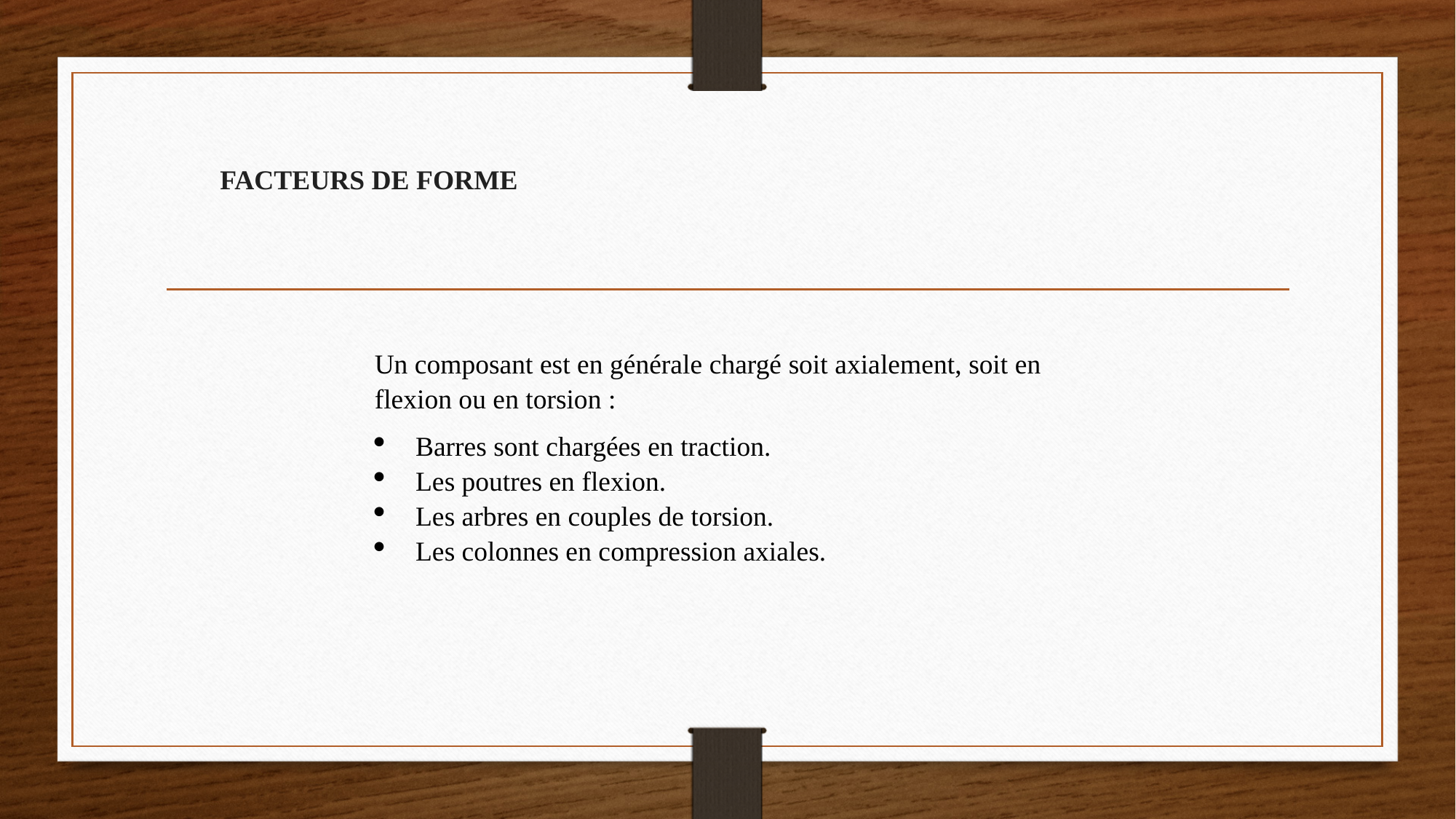

# facteurs de forme
Un composant est en générale chargé soit axialement, soit en flexion ou en torsion :
Barres sont chargées en traction.
Les poutres en flexion.
Les arbres en couples de torsion.
Les colonnes en compression axiales.